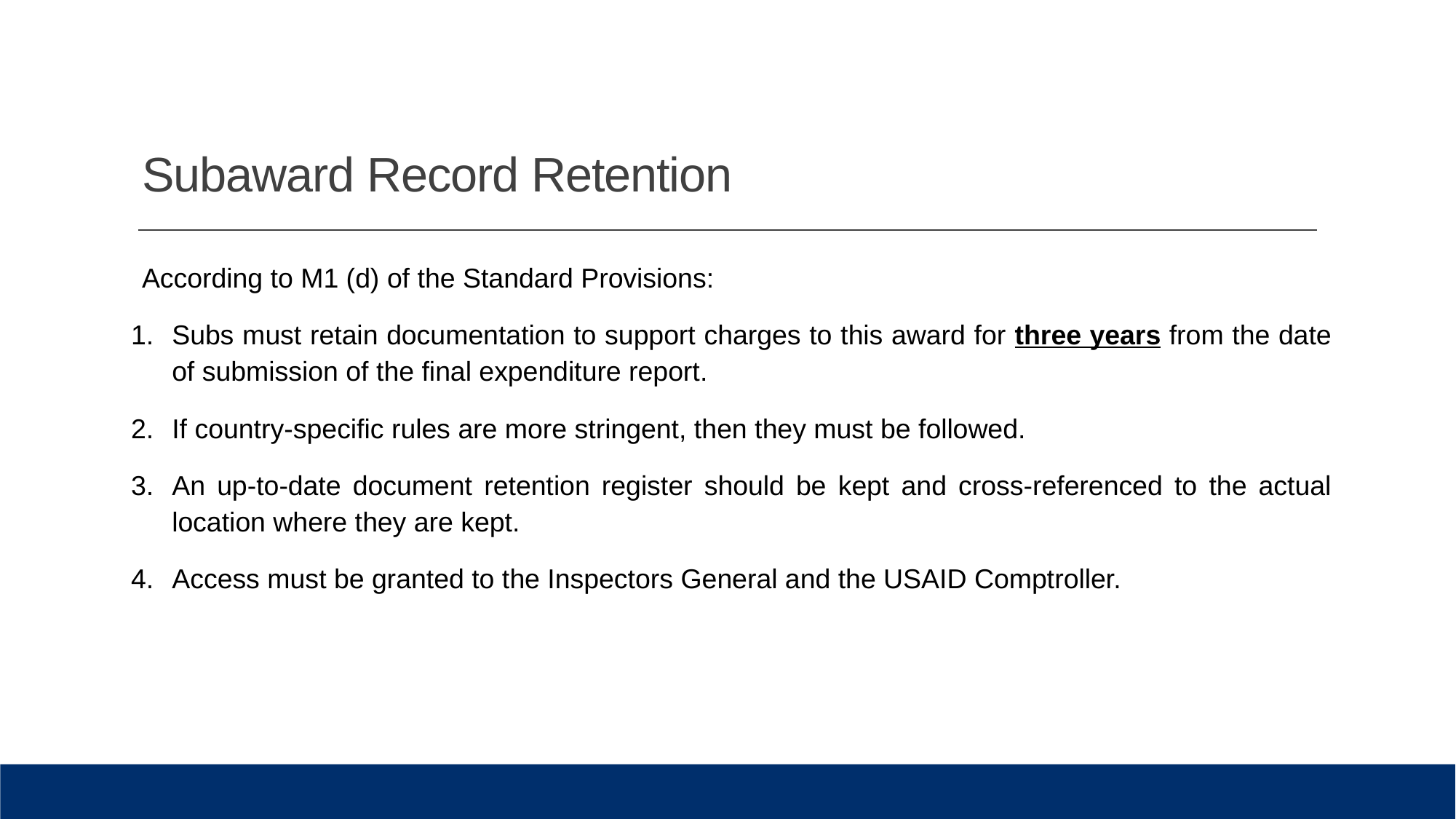

# Subaward Record Retention
According to M1 (d) of the Standard Provisions:
Subs must retain documentation to support charges to this award for three years from the date of submission of the final expenditure report.
If country-specific rules are more stringent, then they must be followed.
An up-to-date document retention register should be kept and cross-referenced to the actual location where they are kept.
Access must be granted to the Inspectors General and the USAID Comptroller.